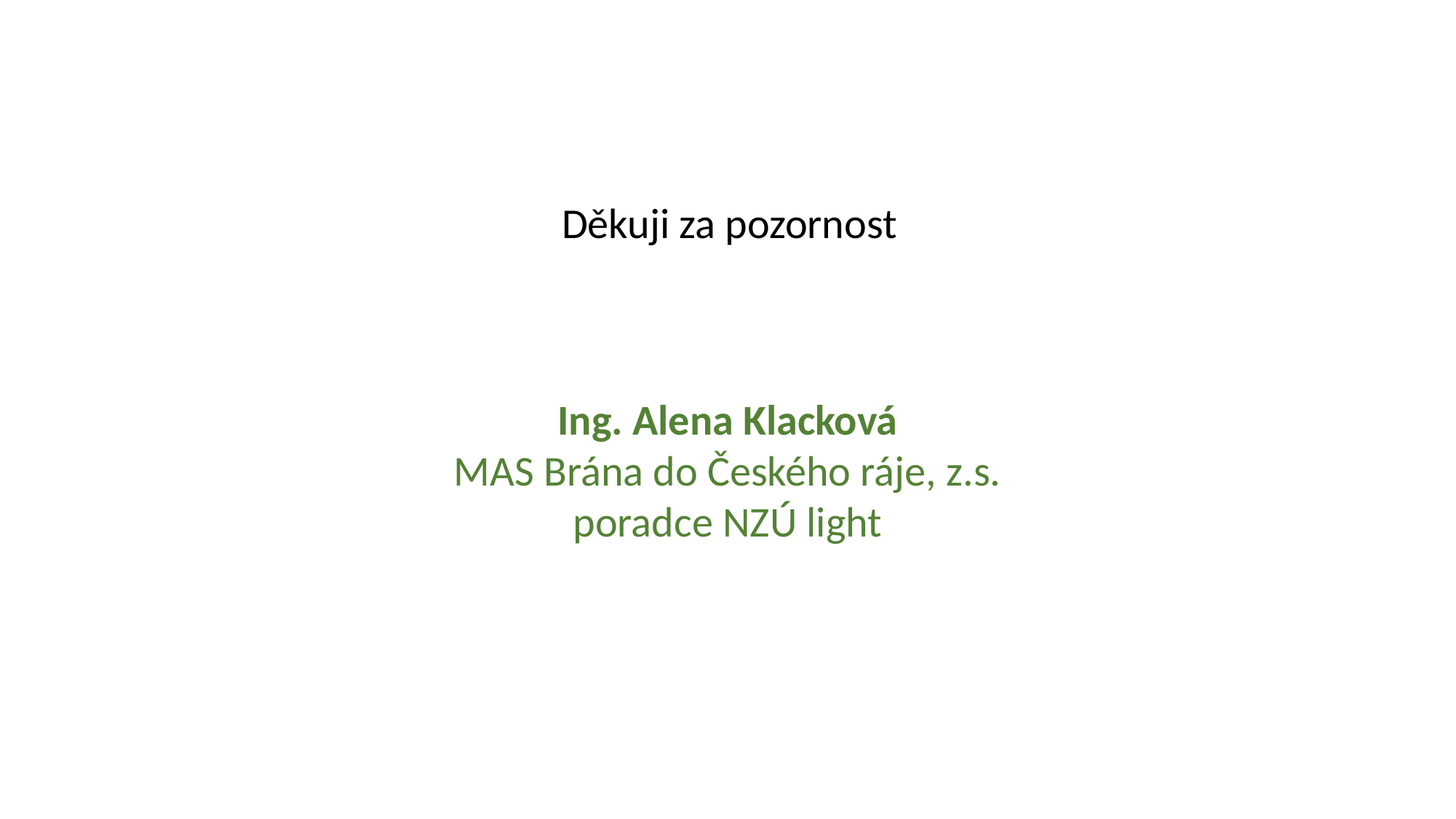

# Děkuji za pozornost
Ing. Alena Klacková
MAS Brána do Českého ráje, z.s.
poradce NZÚ light